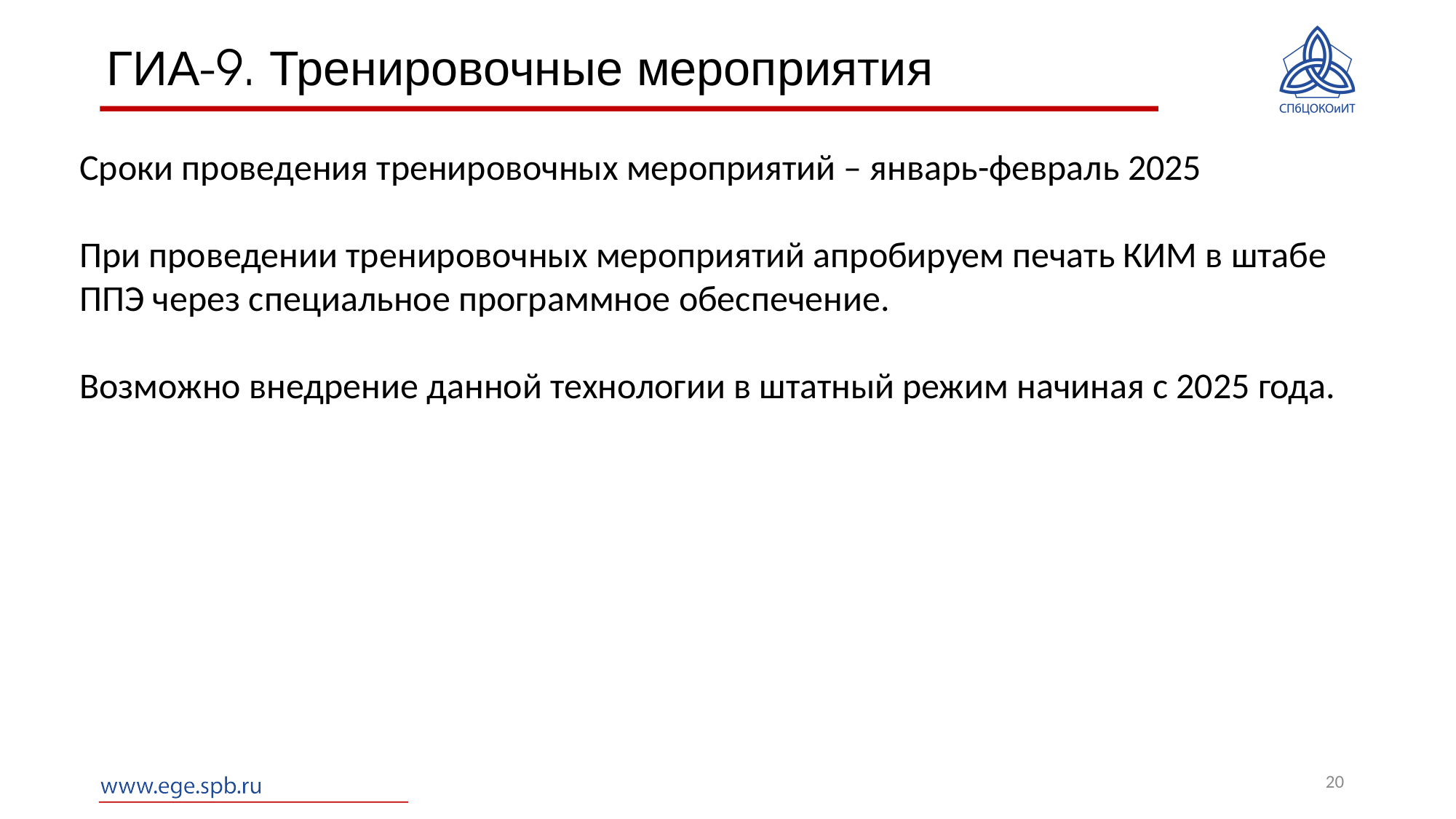

ГИА-9. Тренировочные мероприятия
Сроки проведения тренировочных мероприятий – январь-февраль 2025

При проведении тренировочных мероприятий апробируем печать КИМ в штабе ППЭ через специальное программное обеспечение.

Возможно внедрение данной технологии в штатный режим начиная с 2025 года.

20